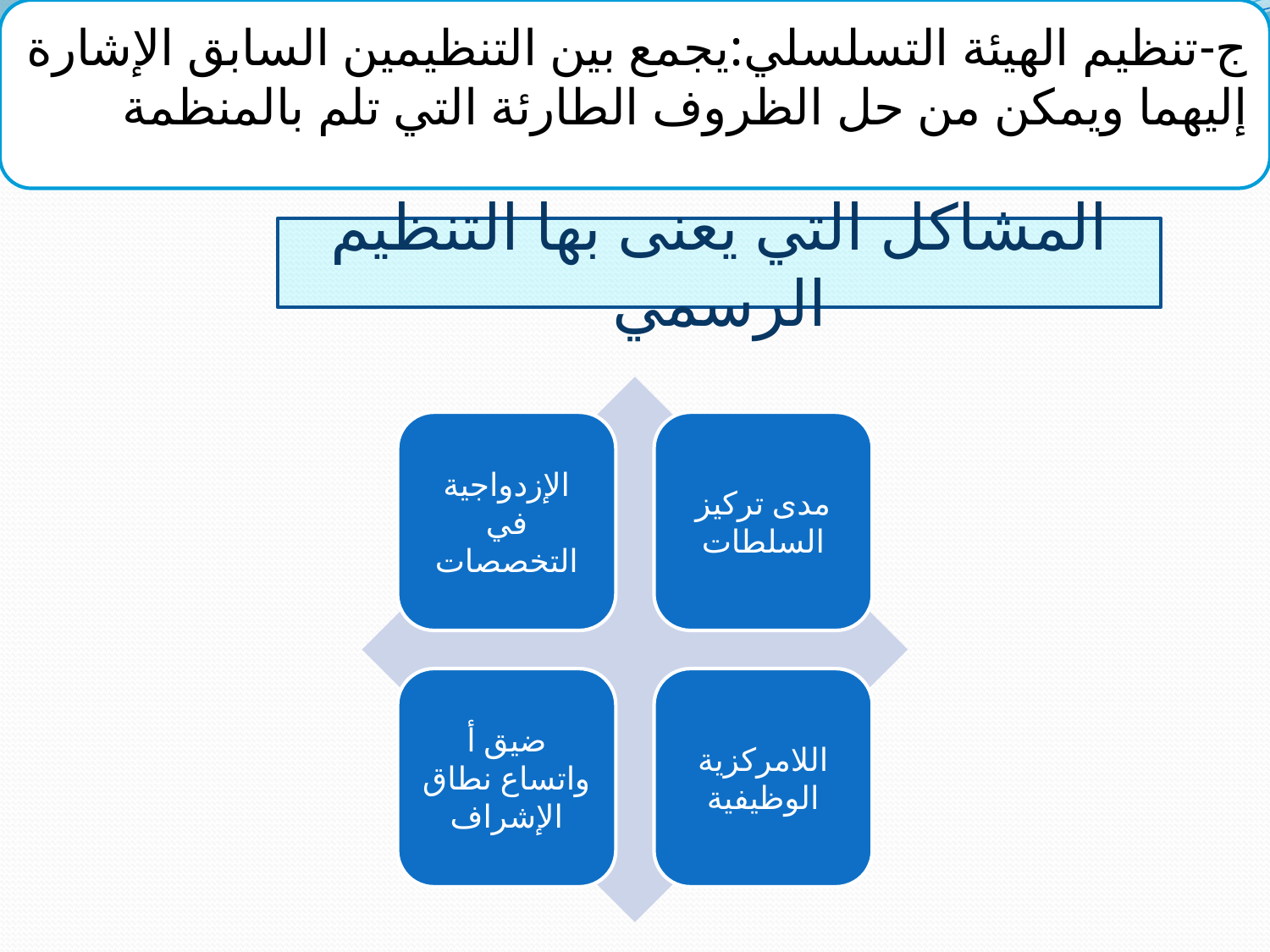

ج-تنظيم الهيئة التسلسلي:يجمع بين التنظيمين السابق الإشارة إليهما ويمكن من حل الظروف الطارئة التي تلم بالمنظمة

المشاكل التي يعنى بها التنظيم الرسمي
مدى تركيز السلطات